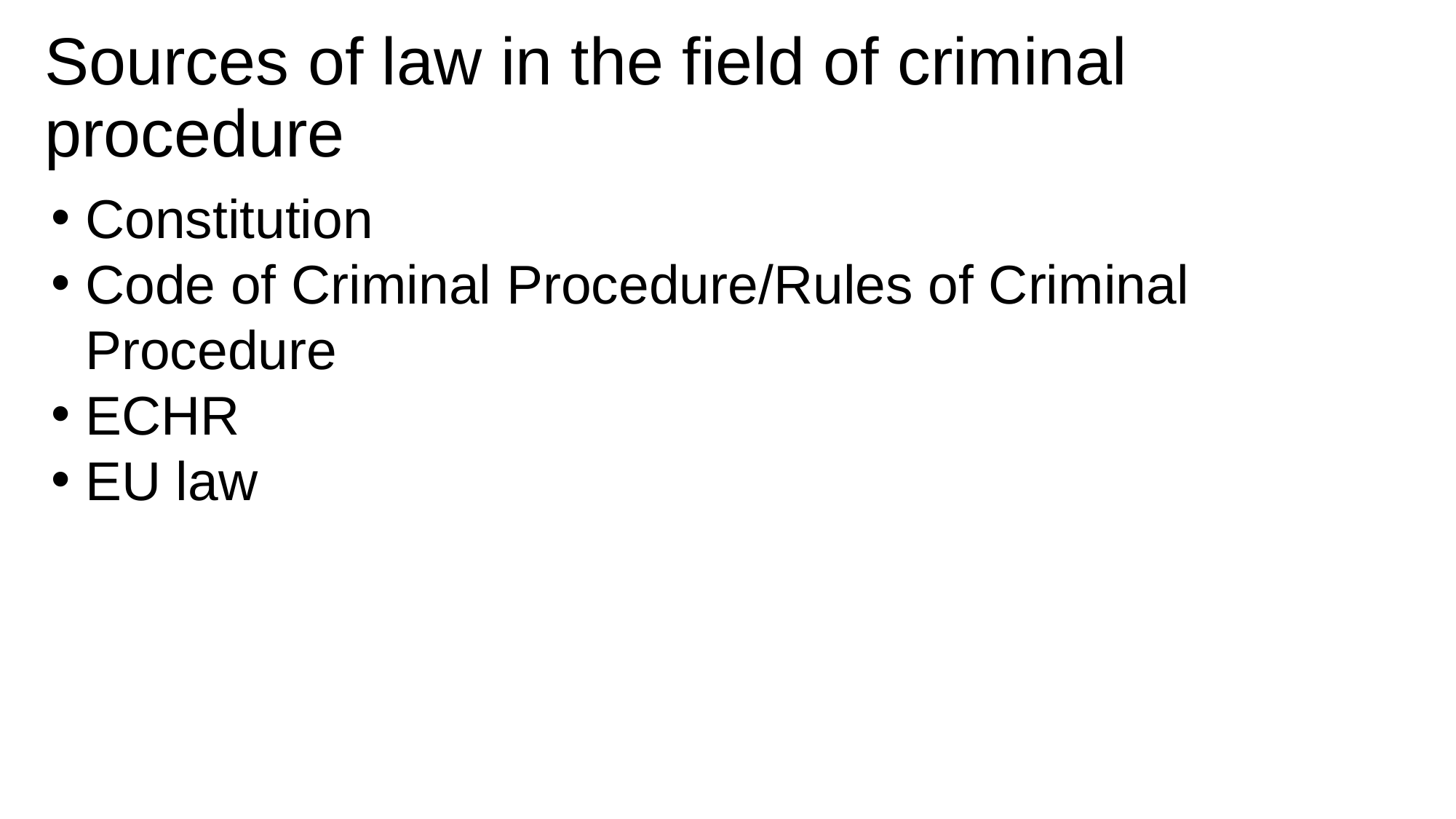

# Sources of law in the field of criminal procedure
Constitution
Code of Criminal Procedure/Rules of Criminal Procedure
ECHR
EU law